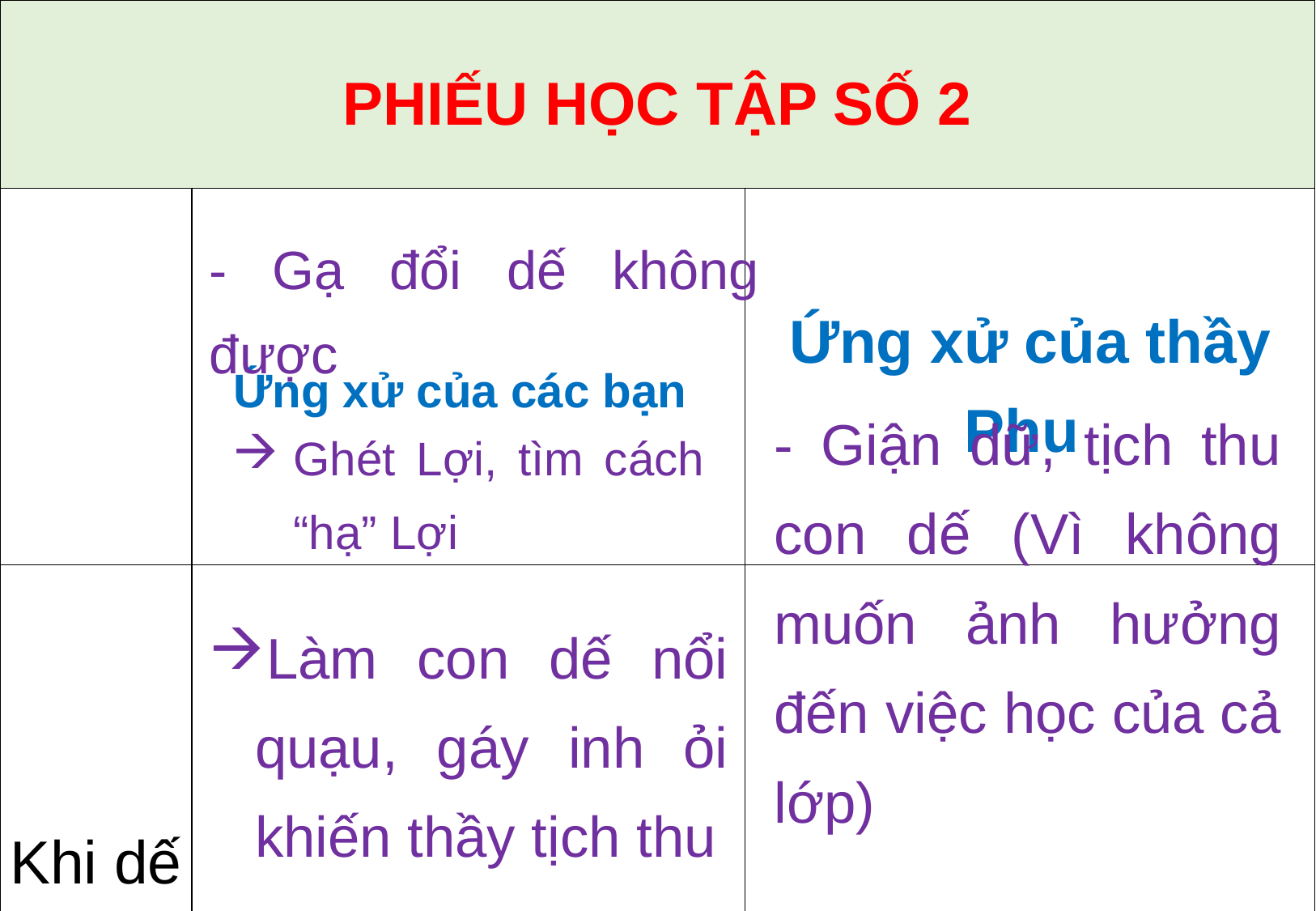

| PHIẾU HỌC TẬP SỐ 2 |  |  |
| --- | --- | --- |
|  | Ứng xử của các bạn | Ứng xử của thầy Phu |
| Khi dế lửa sống |  |  |
- Gạ đổi dế không được
- Giận dữ, tịch thu con dế (Vì không muốn ảnh hưởng đến việc học của cả lớp)
Ghét Lợi, tìm cách “hạ” Lợi
Làm con dế nổi quạu, gáy inh ỏi khiến thầy tịch thu